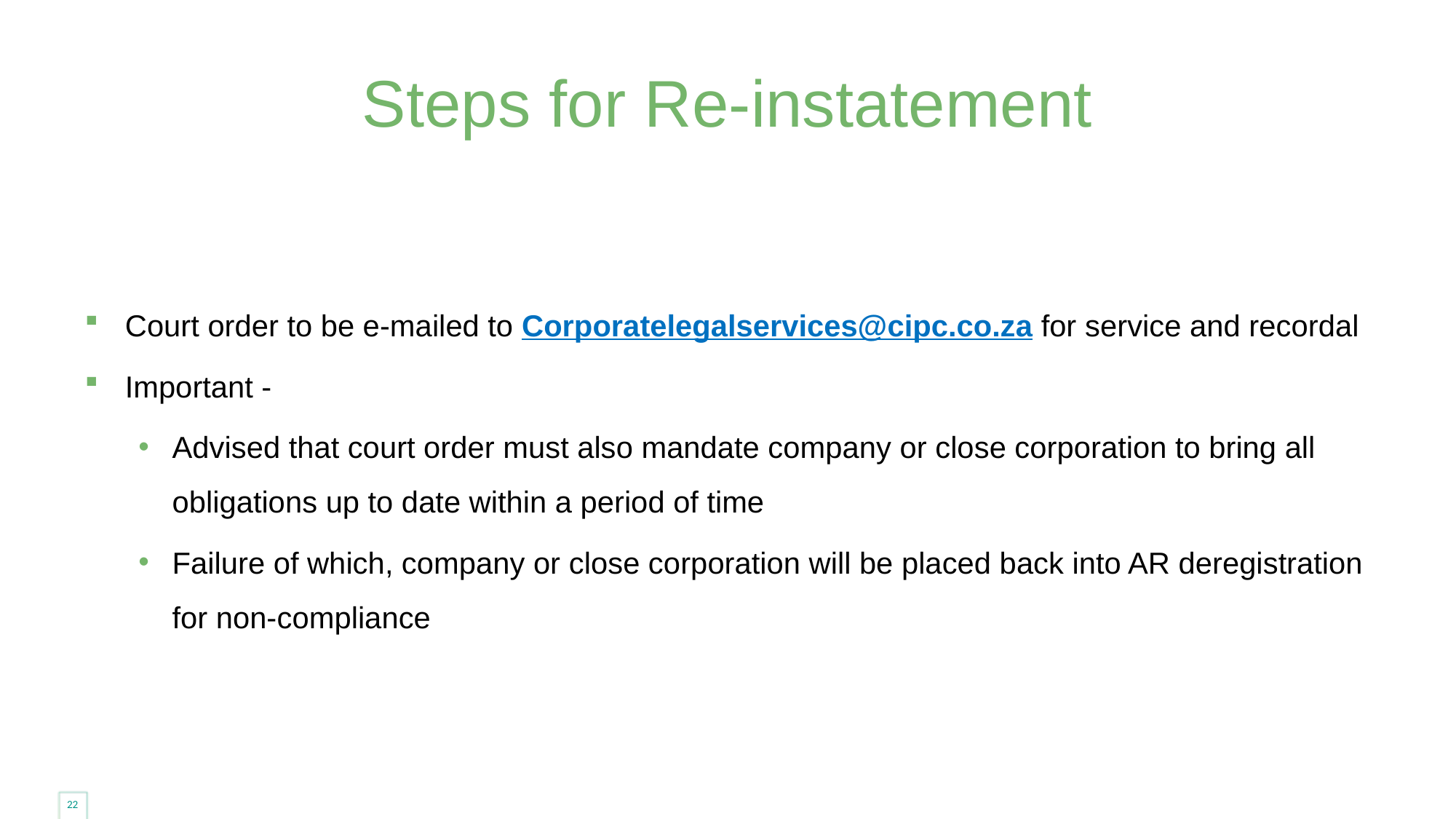

# Steps for Re-instatement
Court order to be e-mailed to Corporatelegalservices@cipc.co.za for service and recordal
Important -
Advised that court order must also mandate company or close corporation to bring all obligations up to date within a period of time
Failure of which, company or close corporation will be placed back into AR deregistration for non-compliance